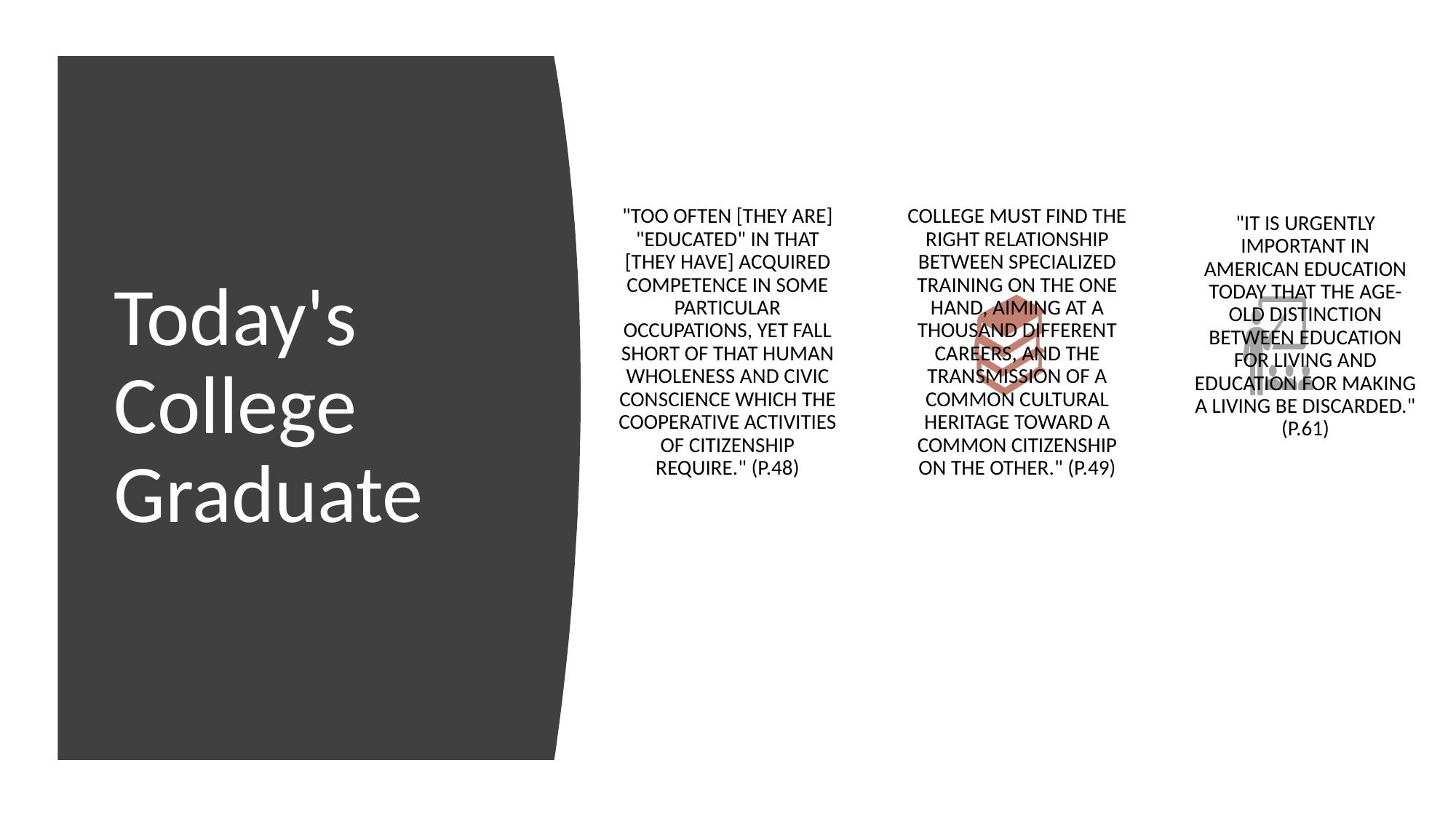

# Today's College Graduate
"TOO OFTEN [THEY ARE] "EDUCATED" IN THAT [THEY HAVE] ACQUIRED COMPETENCE IN SOME PARTICULAR OCCUPATIONS, YET FALL SHORT OF THAT HUMAN WHOLENESS AND CIVIC CONSCIENCE WHICH THE COOPERATIVE ACTIVITIES OF CITIZENSHIP REQUIRE." (P.48)
COLLEGE MUST FIND THE RIGHT RELATIONSHIP BETWEEN SPECIALIZED TRAINING ON THE ONE HAND, AIMING AT A THOUSAND DIFFERENT CAREERS, AND THE TRANSMISSION OF A COMMON CULTURAL HERITAGE TOWARD A COMMON CITIZENSHIP ON THE OTHER." (P.49)
"IT IS URGENTLY IMPORTANT IN AMERICAN EDUCATION TODAY THAT THE AGE-OLD DISTINCTION BETWEEN EDUCATION FOR LIVING AND EDUCATION FOR MAKING A LIVING BE DISCARDED." (P.61)